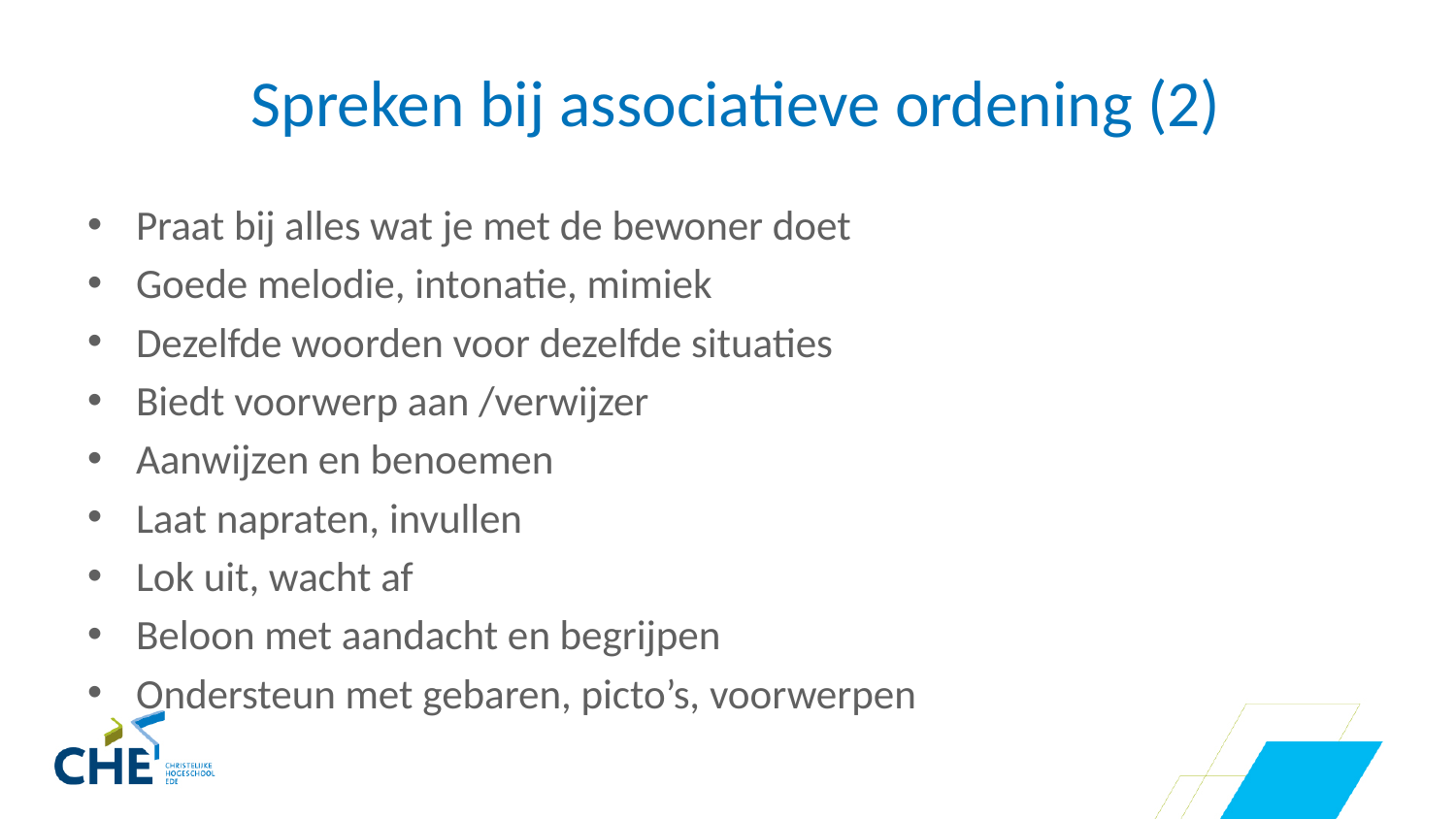

# Spreken bij associatieve ordening (2)
Praat bij alles wat je met de bewoner doet
Goede melodie, intonatie, mimiek
Dezelfde woorden voor dezelfde situaties
Biedt voorwerp aan /verwijzer
Aanwijzen en benoemen
Laat napraten, invullen
Lok uit, wacht af
Beloon met aandacht en begrijpen
Ondersteun met gebaren, picto’s, voorwerpen